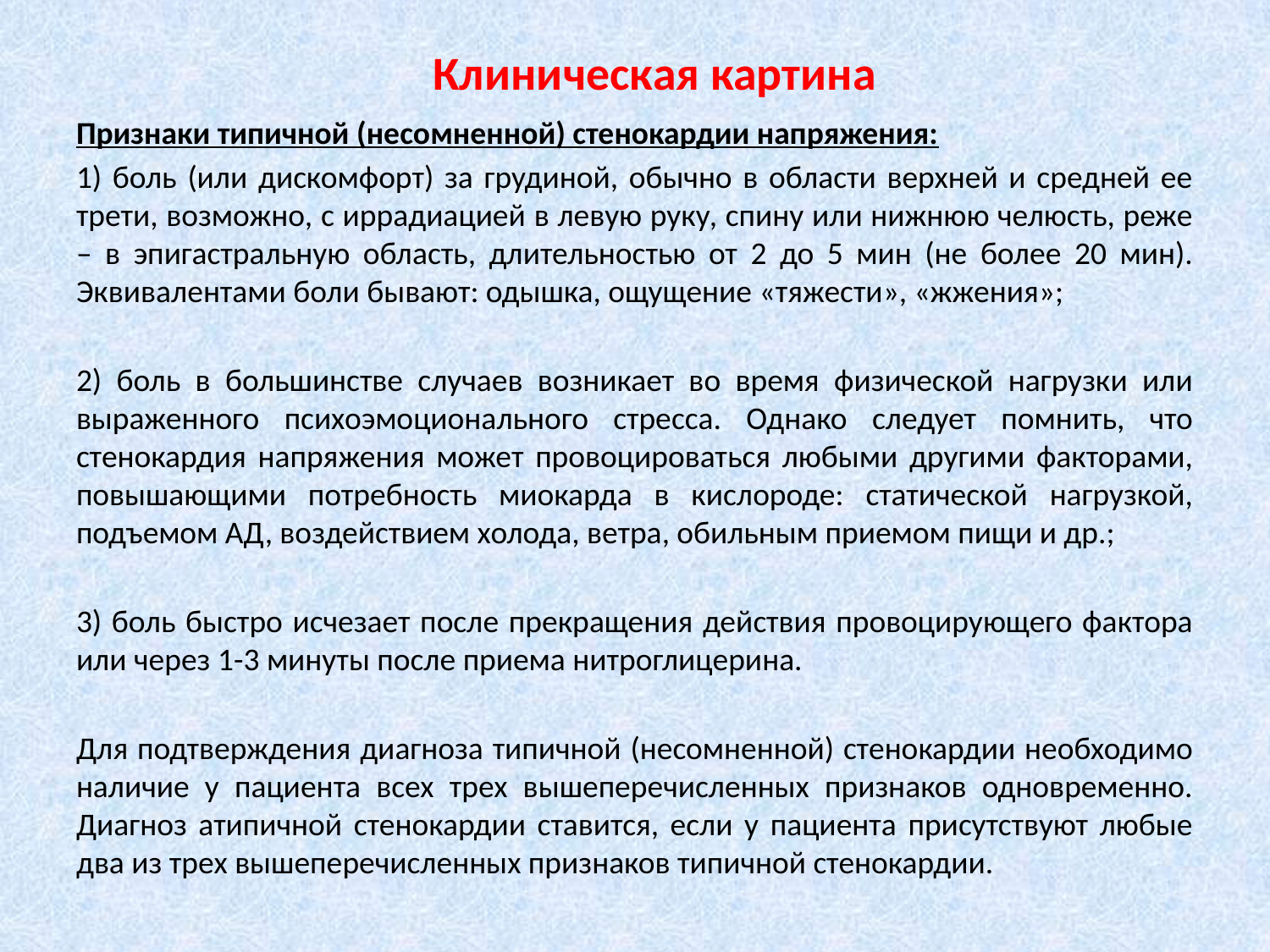

# Клиническая картина
Признаки типичной (несомненной) стенокардии напряжения:
1) боль (или дискомфорт) за грудиной, обычно в области верхней и средней ее трети, возможно, с иррадиацией в левую руку, спину или нижнюю челюсть, реже – в эпигастральную область, длительностью от 2 до 5 мин (не более 20 мин). Эквивалентами боли бывают: одышка, ощущение «тяжести», «жжения»;

2) боль в большинстве случаев возникает во время физической нагрузки или выраженного психоэмоционального стресса. Однако следует помнить, что стенокардия напряжения может провоцироваться любыми другими факторами, повышающими потребность миокарда в кислороде: статической нагрузкой, подъемом АД, воздействием холода, ветра, обильным приемом пищи и др.;

3) боль быстро исчезает после прекращения действия провоцирующего фактора или через 1-3 минуты после приема нитроглицерина.

Для подтверждения диагноза типичной (несомненной) стенокардии необходимо наличие у пациента всех трех вышеперечисленных признаков одновременно. Диагноз атипичной стенокардии ставится, если у пациента присутствуют любые два из трех вышеперечисленных признаков типичной стенокардии.